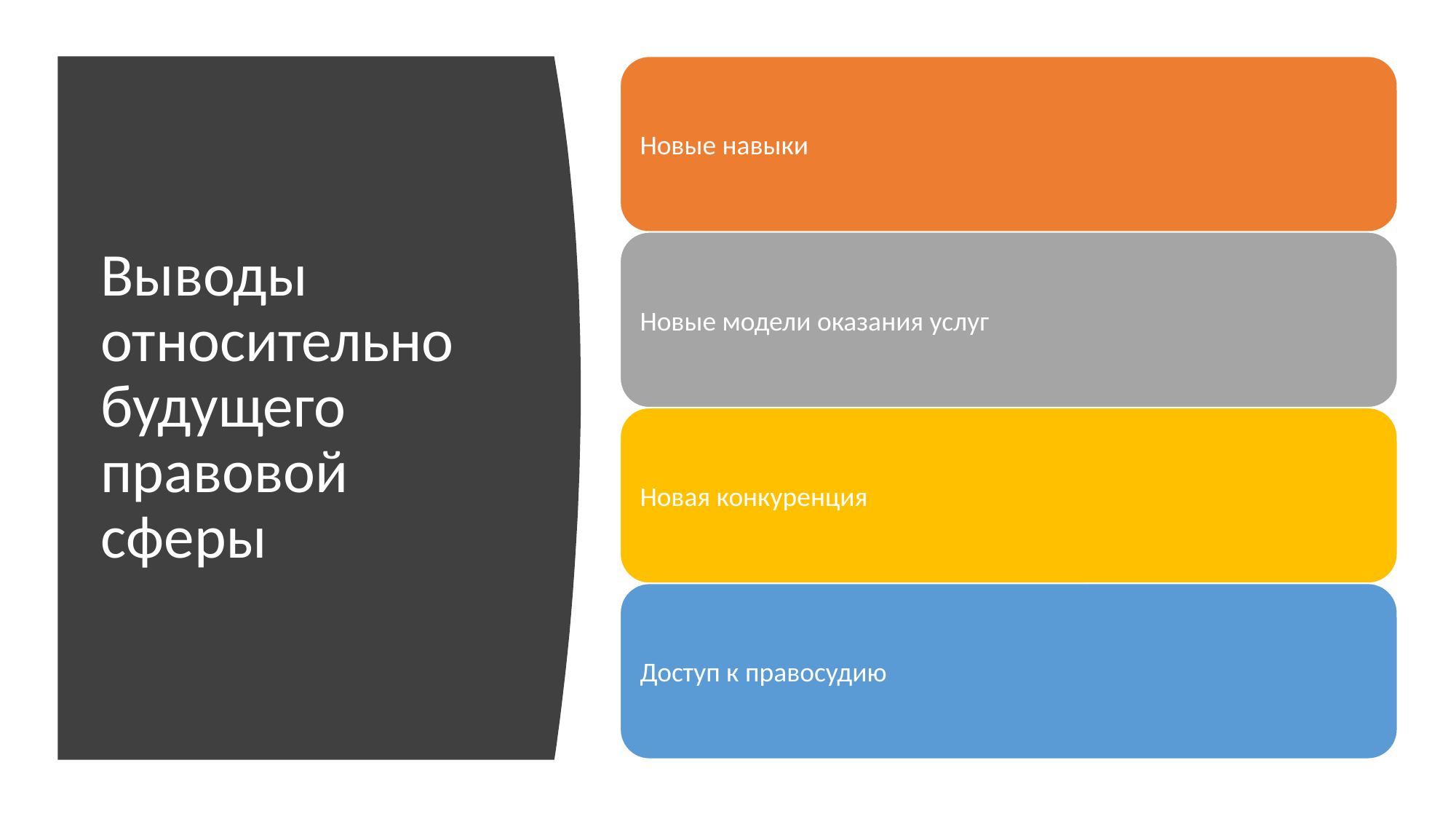

Новые навыки
Новые модели оказания услуг
Новая конкуренция
Доступ к правосудию

# Выводы относительно будущего правовой сферы